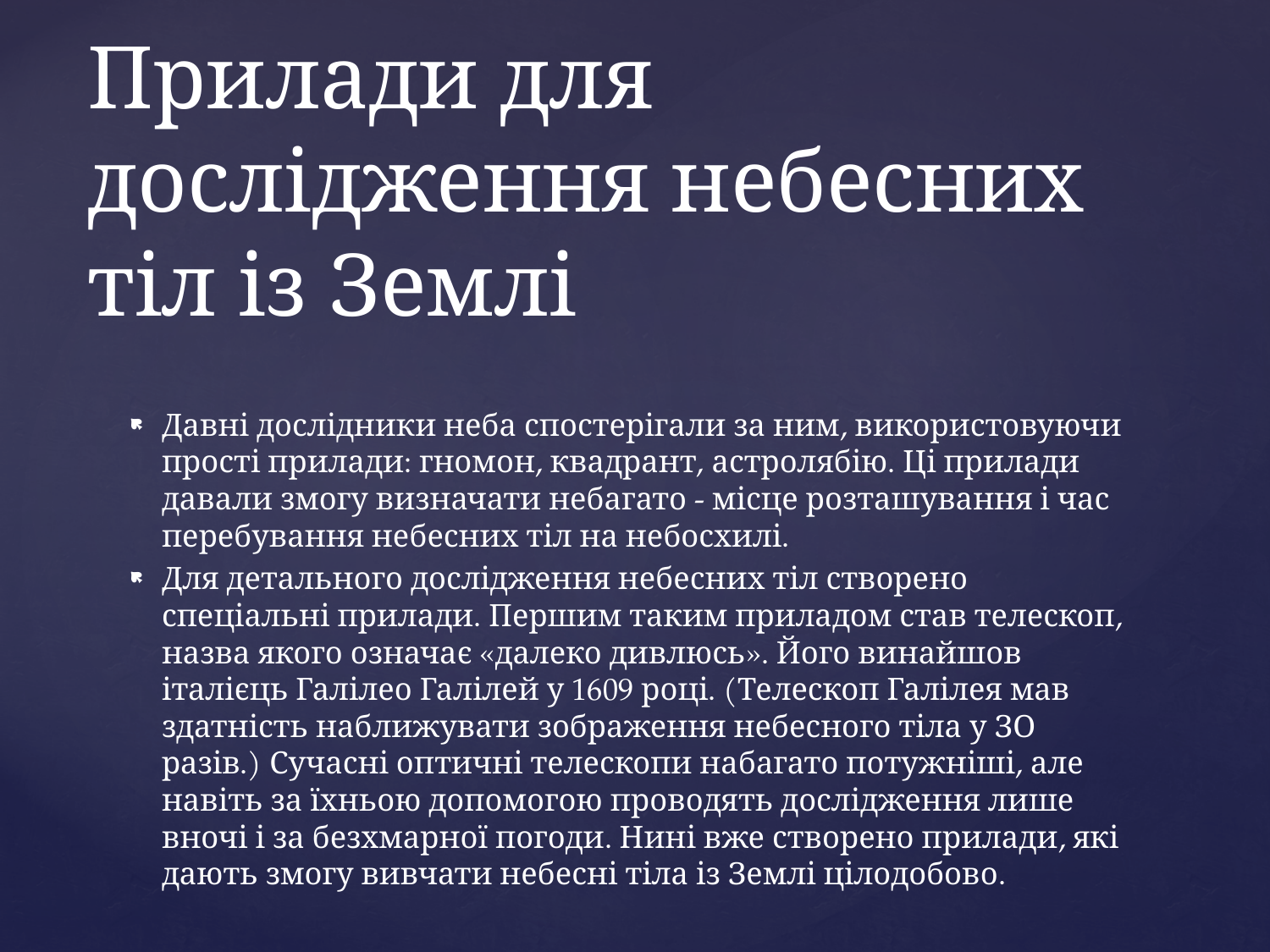

# Прилади для дослідження небесних тіл із Землі

Давні дослідники неба спостерігали за ним, використовуючи прості прилади: гномон, квадрант, астролябію. Ці прилади давали змогу визначати небагато - місце розташування і час перебування небесних тіл на небосхилі.
Для детального дослідження небесних тіл створено спеціальні прилади. Першим таким приладом став телескоп, назва якого означає «далеко дивлюсь». Його винайшов італієць Галілео Галілей у 1609 році. (Телескоп Галілея мав здатність наближувати зображення небесного тіла у ЗО разів.) Сучасні оптичні телескопи набагато потужніші, але навіть за їхньою допомогою проводять дослідження лише вночі і за безхмарної погоди. Нині вже створено прилади, які дають змогу вивчати небесні тіла із Землі цілодобово.